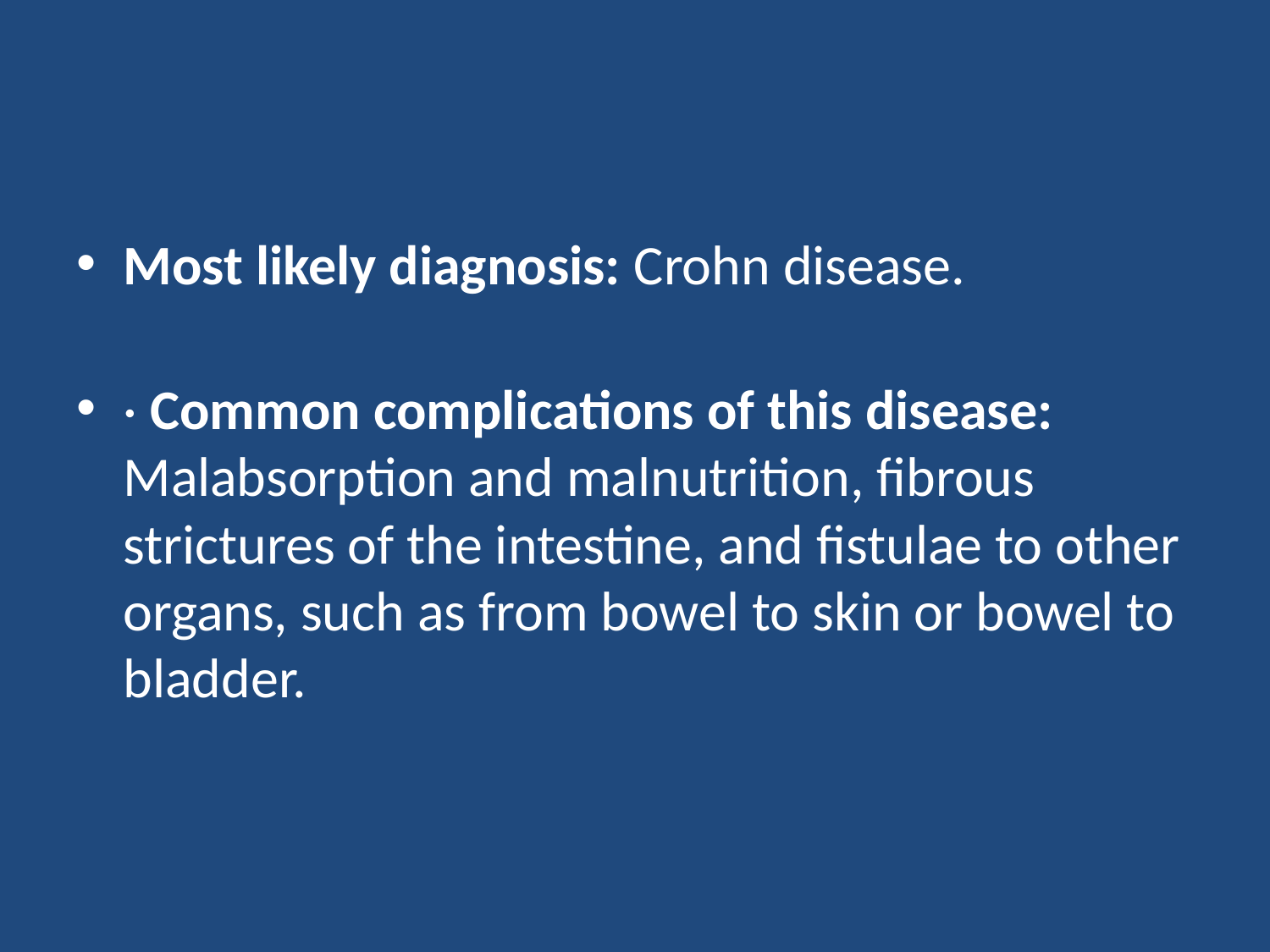

#
Most likely diagnosis: Crohn disease.
· Common complications of this disease: Malabsorption and malnutrition, fibrous strictures of the intestine, and fistulae to other organs, such as from bowel to skin or bowel to bladder.